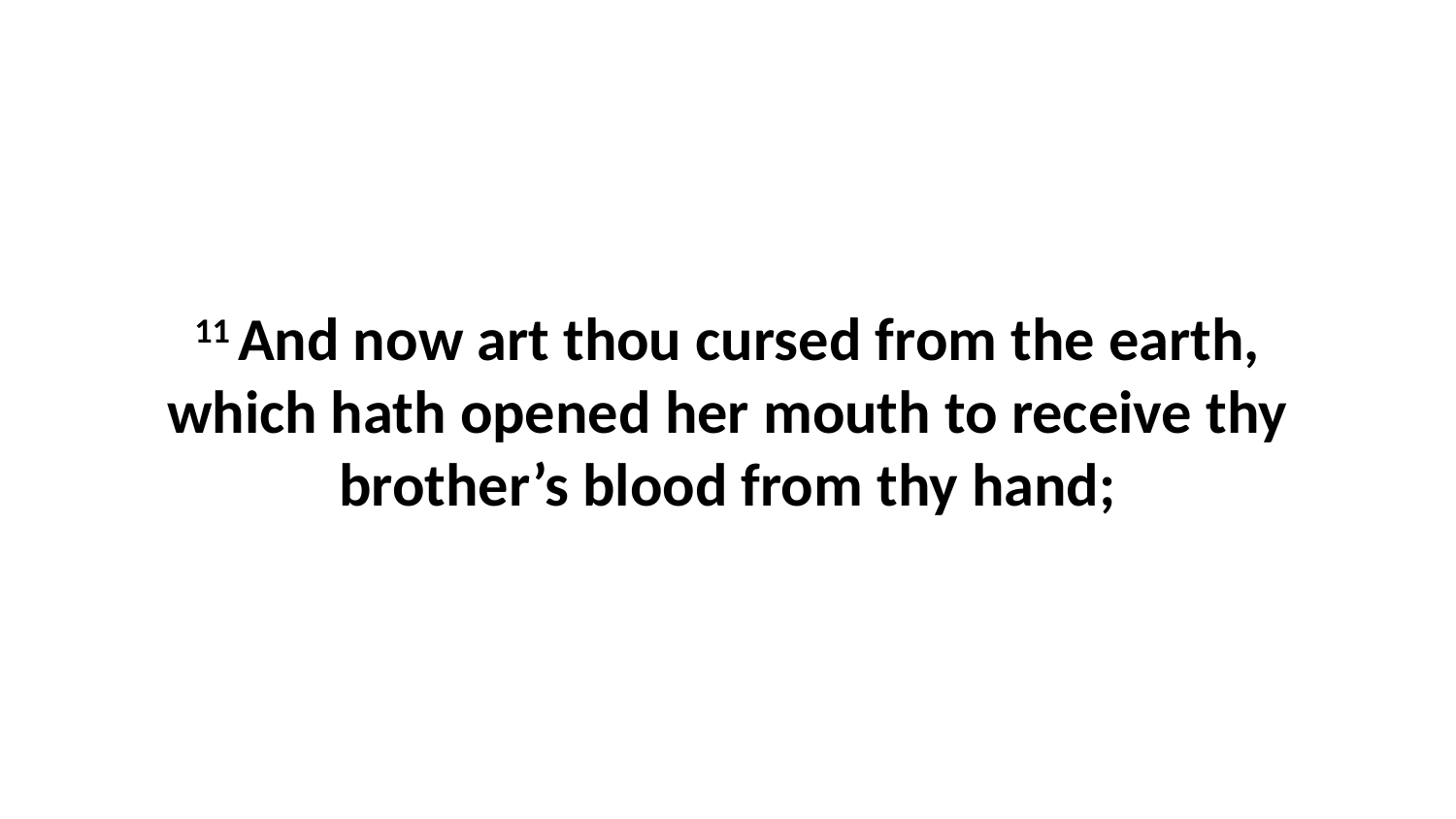

11 And now art thou cursed from the earth, which hath opened her mouth to receive thy brother’s blood from thy hand;